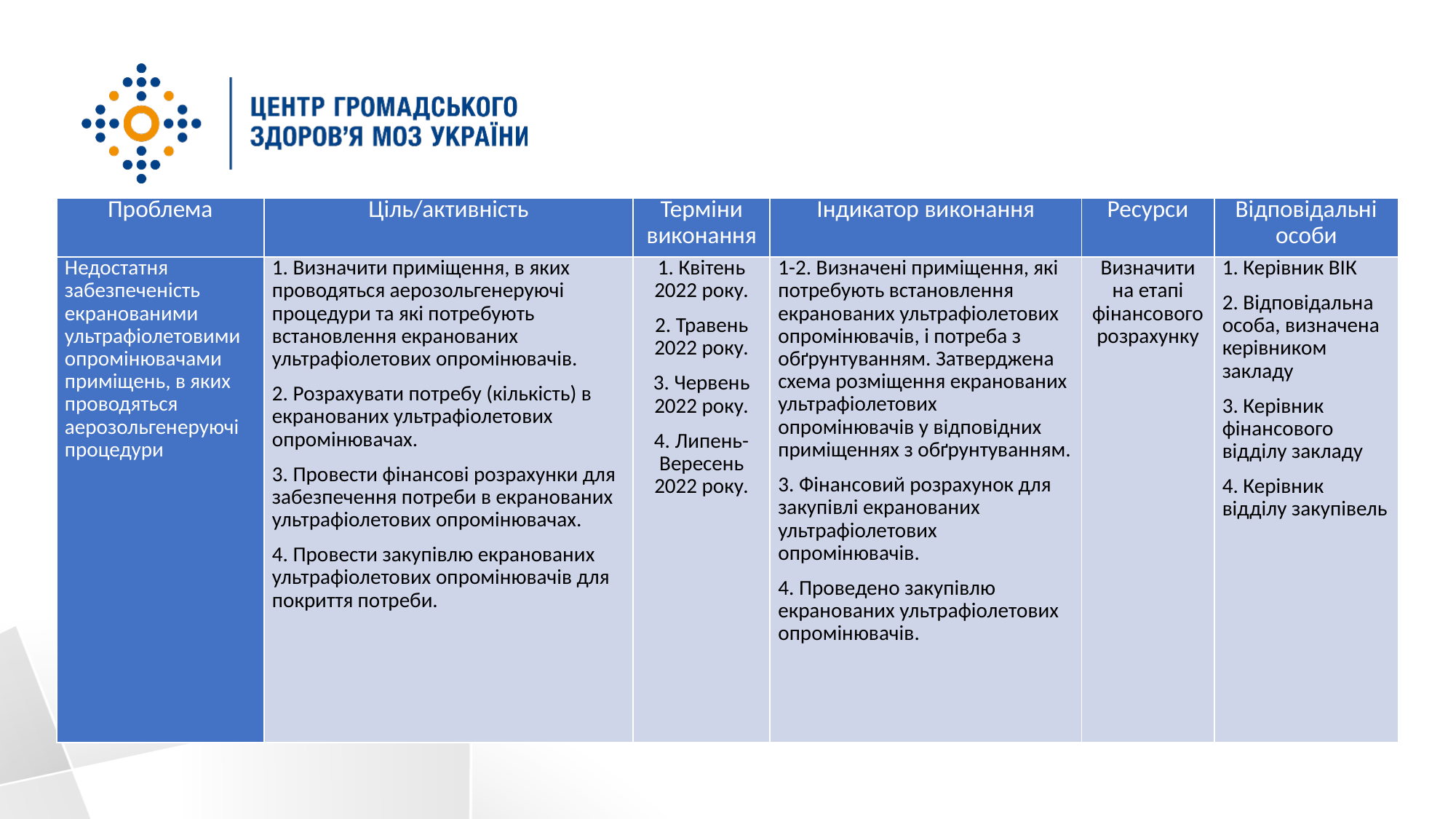

| Проблема | Ціль/активність | Терміни виконання | Індикатор виконання | Ресурси | Відповідальні особи |
| --- | --- | --- | --- | --- | --- |
| Недостатня забезпеченість екранованими ультрафіолетовими опромінювачами приміщень, в яких проводяться аерозольгенеруючі процедури | 1. Визначити приміщення, в яких проводяться аерозольгенеруючі процедури та які потребують встановлення екранованих ультрафіолетових опромінювачів. 2. Розрахувати потребу (кількість) в екранованих ультрафіолетових опромінювачах. 3. Провести фінансові розрахунки для забезпечення потреби в екранованих ультрафіолетових опромінювачах. 4. Провести закупівлю екранованих ультрафіолетових опромінювачів для покриття потреби. | 1. Квітень 2022 року. 2. Травень 2022 року. 3. Червень 2022 року. 4. Липень-Вересень 2022 року. | 1-2. Визначені приміщення, які потребують встановлення екранованих ультрафіолетових опромінювачів, і потреба з обґрунтуванням. Затверджена схема розміщення екранованих ультрафіолетових опромінювачів у відповідних приміщеннях з обґрунтуванням. 3. Фінансовий розрахунок для закупівлі екранованих ультрафіолетових опромінювачів. 4. Проведено закупівлю екранованих ультрафіолетових опромінювачів. | Визначити на етапі фінансового розрахунку | 1. Керівник ВІК 2. Відповідальна особа, визначена керівником закладу 3. Керівник фінансового відділу закладу 4. Керівник відділу закупівель |